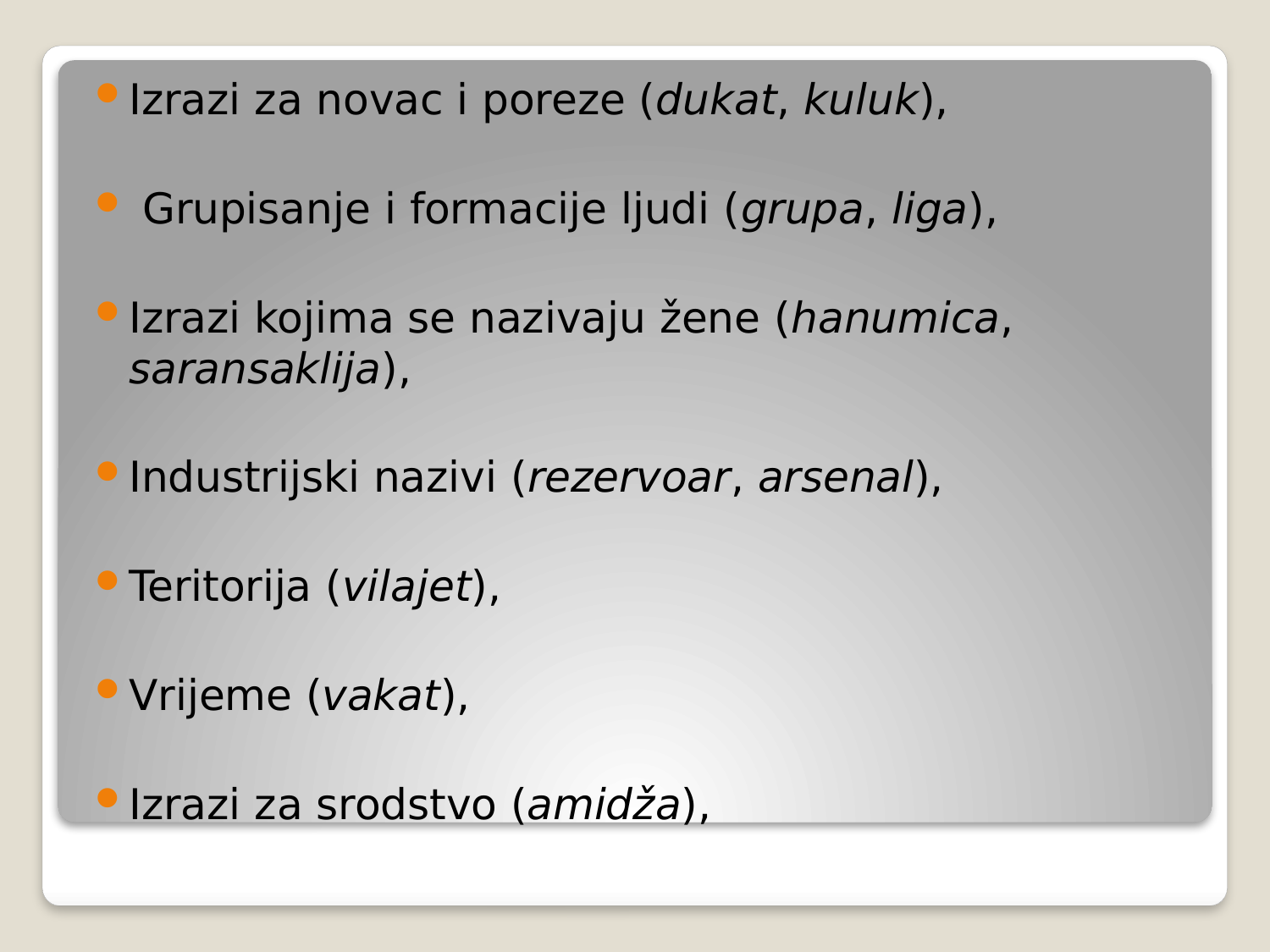

Izrazi za novac i poreze (dukat, kuluk),

 Grupisanje i formacije ljudi (grupa, liga),

Izrazi kojima se nazivaju žene (hanumica, saransaklija),

Industrijski nazivi (rezervoar, arsenal),

Teritorija (vilajet),

Vrijeme (vakat),

Izrazi za srodstvo (amidža),